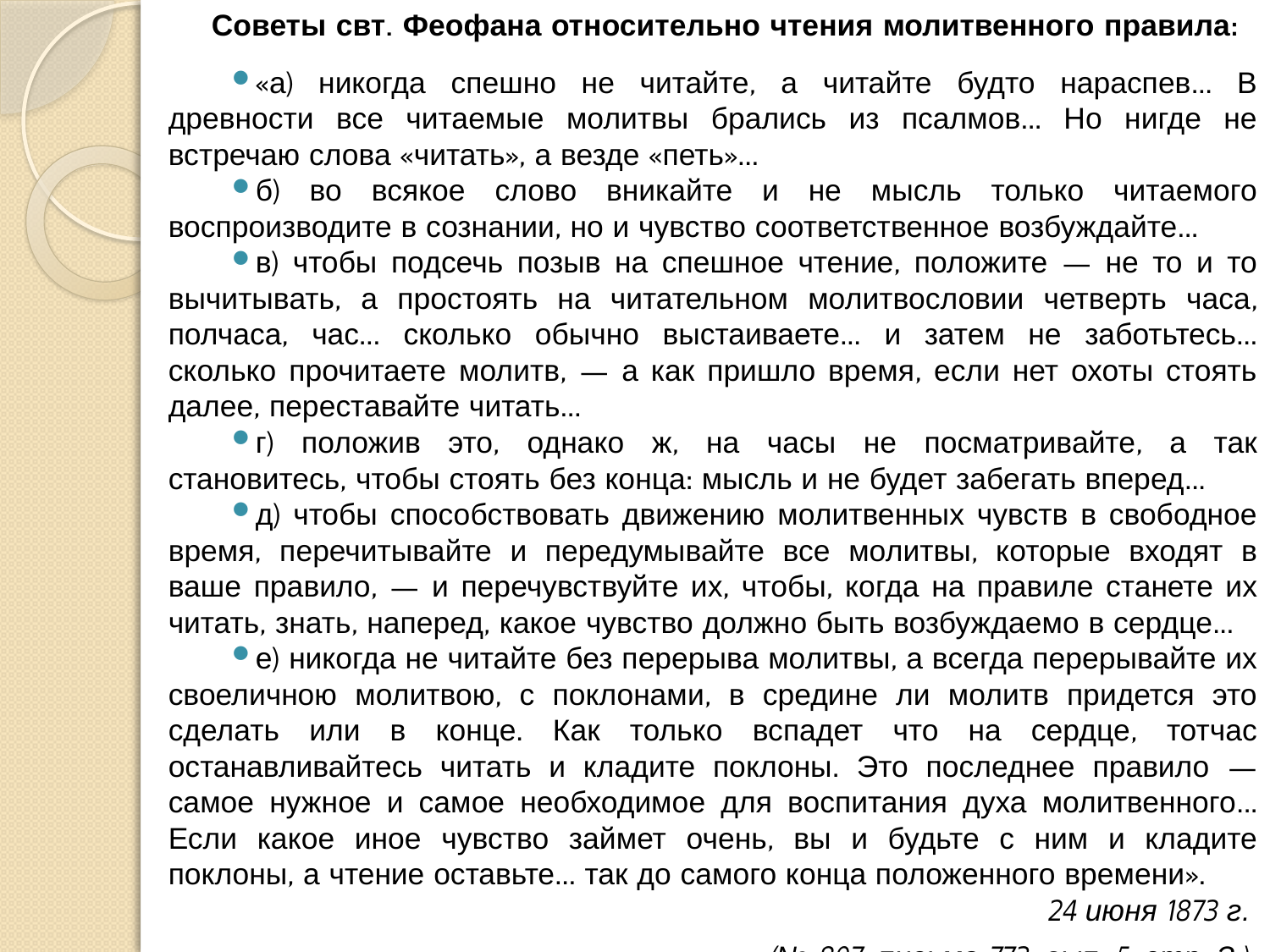

Советы свт. Феофана относительно чтения молитвенного правила:

«а) никогда спешно не читайте, а читайте будто нараспев... В древности все читаемые молитвы брались из псалмов... Но нигде не встречаю слова «читать», а везде «петь»...
б) во всякое слово вникайте и не мысль только читаемого воспроизводите в сознании, но и чувство соответственное возбуждайте...
в) чтобы подсечь позыв на спешное чтение, положите — не то и то вычитывать, а простоять на читательном молитвословии четверть часа, полчаса, час... сколько обычно выстаиваете... и затем не заботьтесь... сколько прочитаете молитв, — а как пришло время, если нет охоты стоять далее, переставайте читать...
г) положив это, однако ж, на часы не посматривайте, а так становитесь, чтобы стоять без конца: мысль и не будет забегать вперед...
д) чтобы способствовать движению молитвенных чувств в свободное время, перечитывайте и передумывайте все молитвы, которые входят в ваше правило, — и перечувствуйте их, чтобы, когда на правиле станете их читать, знать, наперед, какое чувство должно быть возбуждаемо в сердце...
е) никогда не читайте без перерыва молитвы, а всегда перерывайте их своеличною молитвою, с поклонами, в средине ли молитв придется это сделать или в конце. Как только вспадет что на сердце, тотчас останавливайтесь читать и кладите поклоны. Это последнее правило — самое нужное и самое необходимое для воспитания духа молитвенного... Если какое иное чувство займет очень, вы и будьте с ним и кладите поклоны, а чтение оставьте... так до самого конца положенного времени».
24 июня 1873 г.
(№ 807. письмо 773. вып. 5. стр. З.)